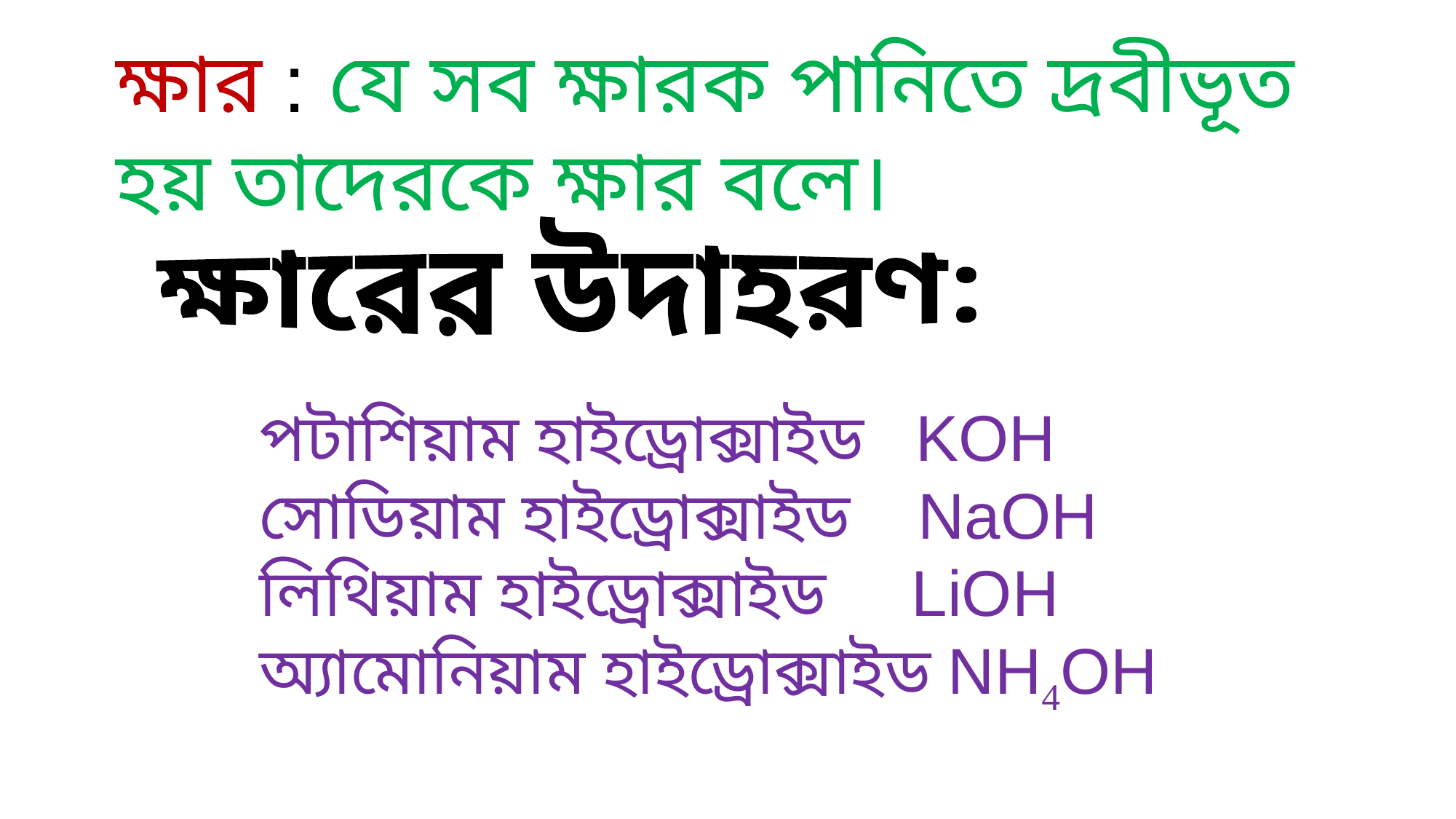

ক্ষার : যে সব ক্ষারক পানিতে দ্রবীভূত হয় তাদেরকে ক্ষার বলে।
ক্ষারের উদাহরণ:
পটাশিয়াম হাইড্রোক্সাইড   KOH
সোডিয়াম হাইড্রোক্সাইড    NaOH
লিথিয়াম হাইড্রোক্সাইড     LiOH
অ্যামোনিয়াম হাইড্রোক্সাইড NH4OH